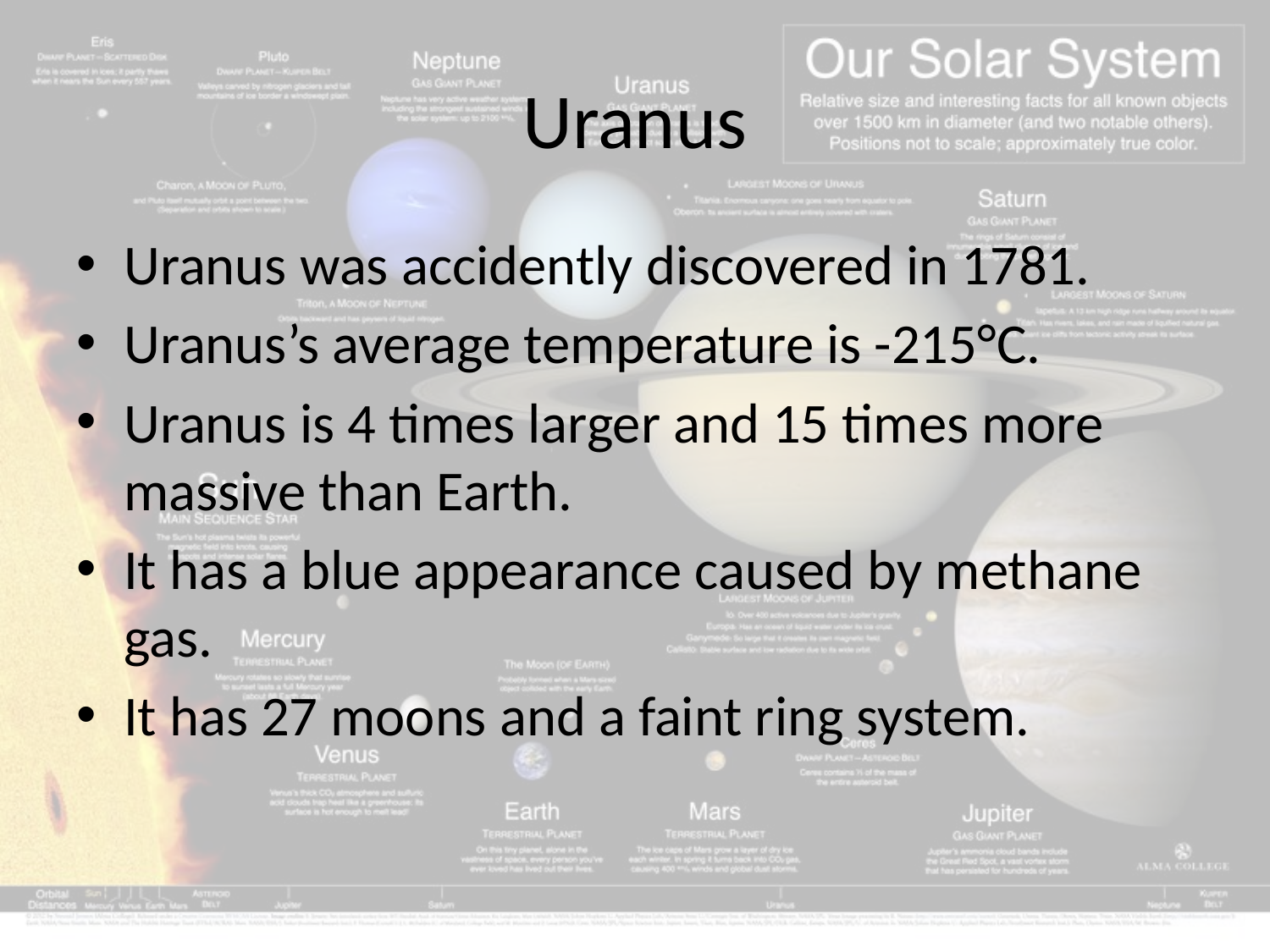

# Uranus
Uranus was accidently discovered in 1781.
Uranus’s average temperature is -215°C.
Uranus is 4 times larger and 15 times more massive than Earth.
It has a blue appearance caused by methane gas.
It has 27 moons and a faint ring system.